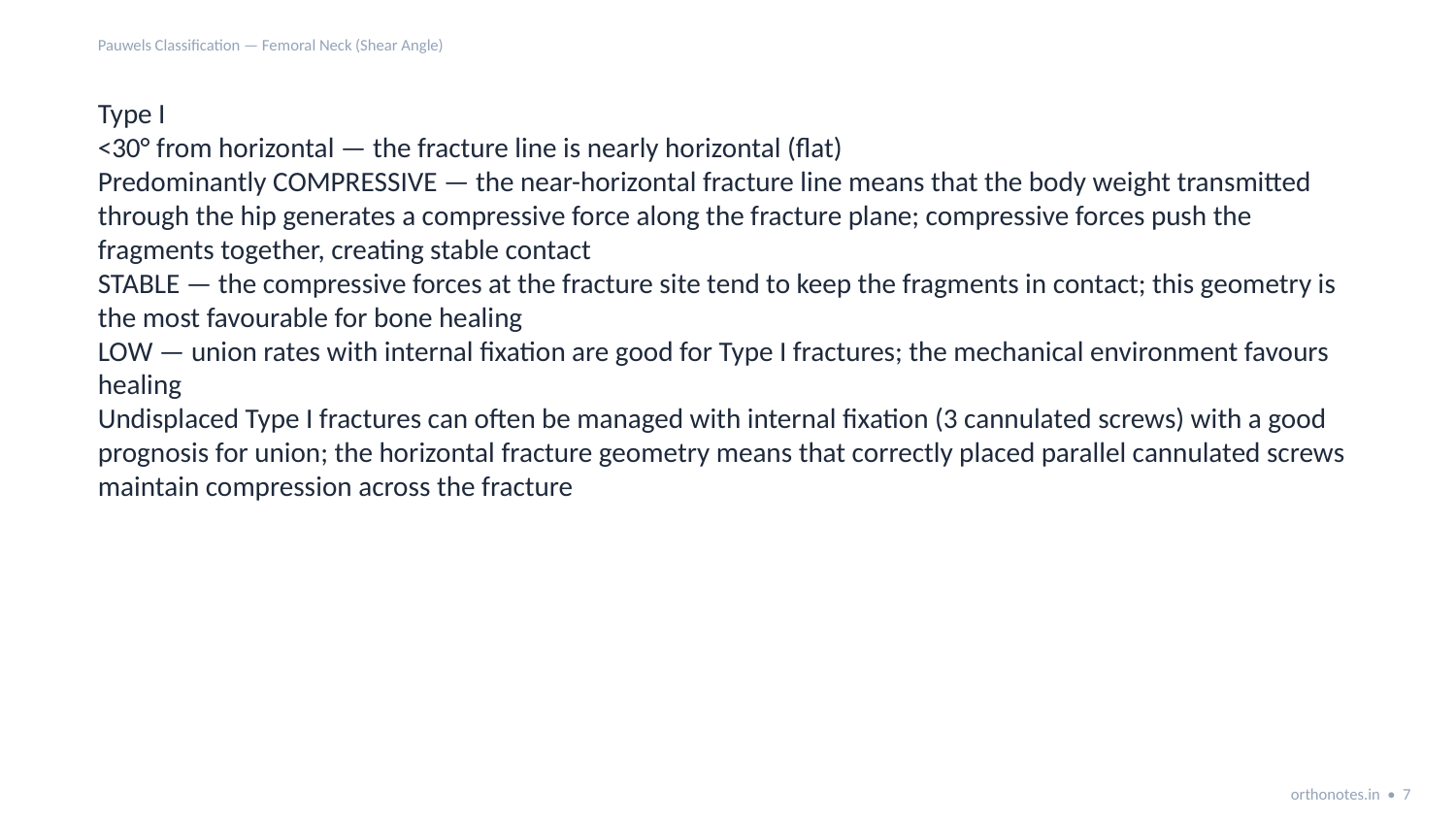

Pauwels Classification — Femoral Neck (Shear Angle)
Type I
<30° from horizontal — the fracture line is nearly horizontal (flat)
Predominantly COMPRESSIVE — the near-horizontal fracture line means that the body weight transmitted through the hip generates a compressive force along the fracture plane; compressive forces push the fragments together, creating stable contact
STABLE — the compressive forces at the fracture site tend to keep the fragments in contact; this geometry is the most favourable for bone healing
LOW — union rates with internal fixation are good for Type I fractures; the mechanical environment favours healing
Undisplaced Type I fractures can often be managed with internal fixation (3 cannulated screws) with a good prognosis for union; the horizontal fracture geometry means that correctly placed parallel cannulated screws maintain compression across the fracture
orthonotes.in  •  7